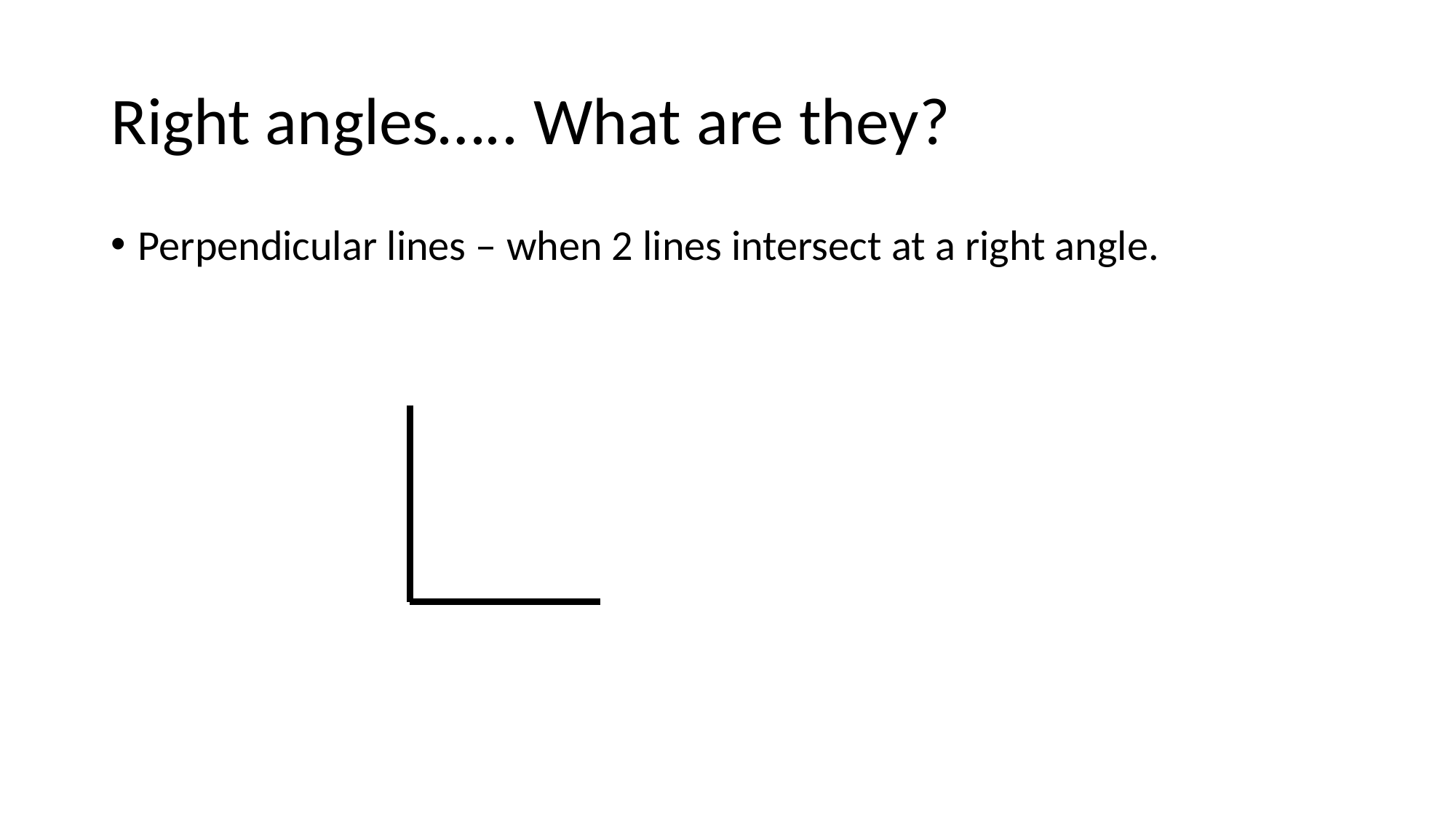

# Right angles….. What are they?
Perpendicular lines – when 2 lines intersect at a right angle.